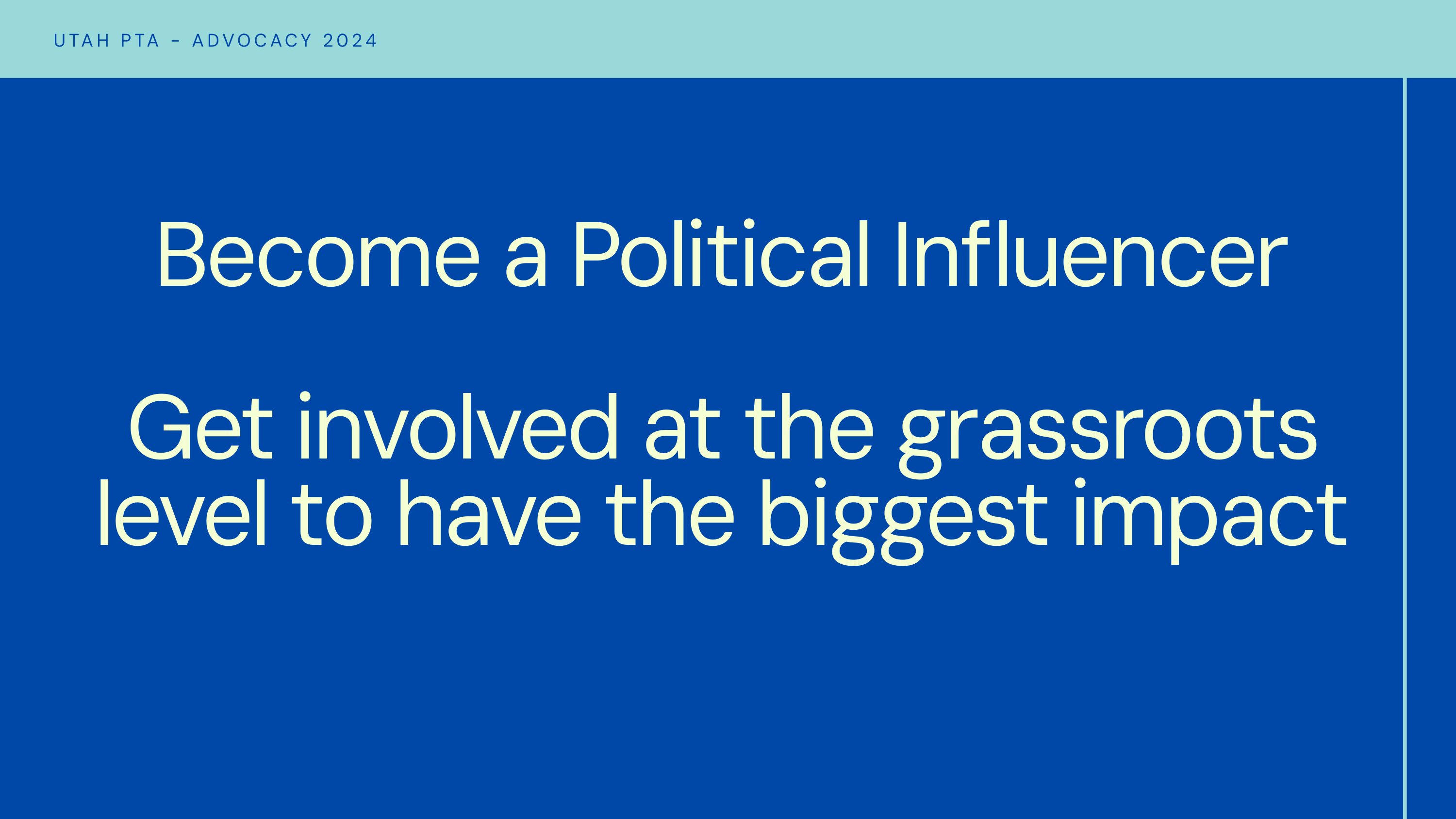

UTAH PTA - ADVOCACY 2024
Become a Political Influencer

Get involved at the grassroots level to have the biggest impact